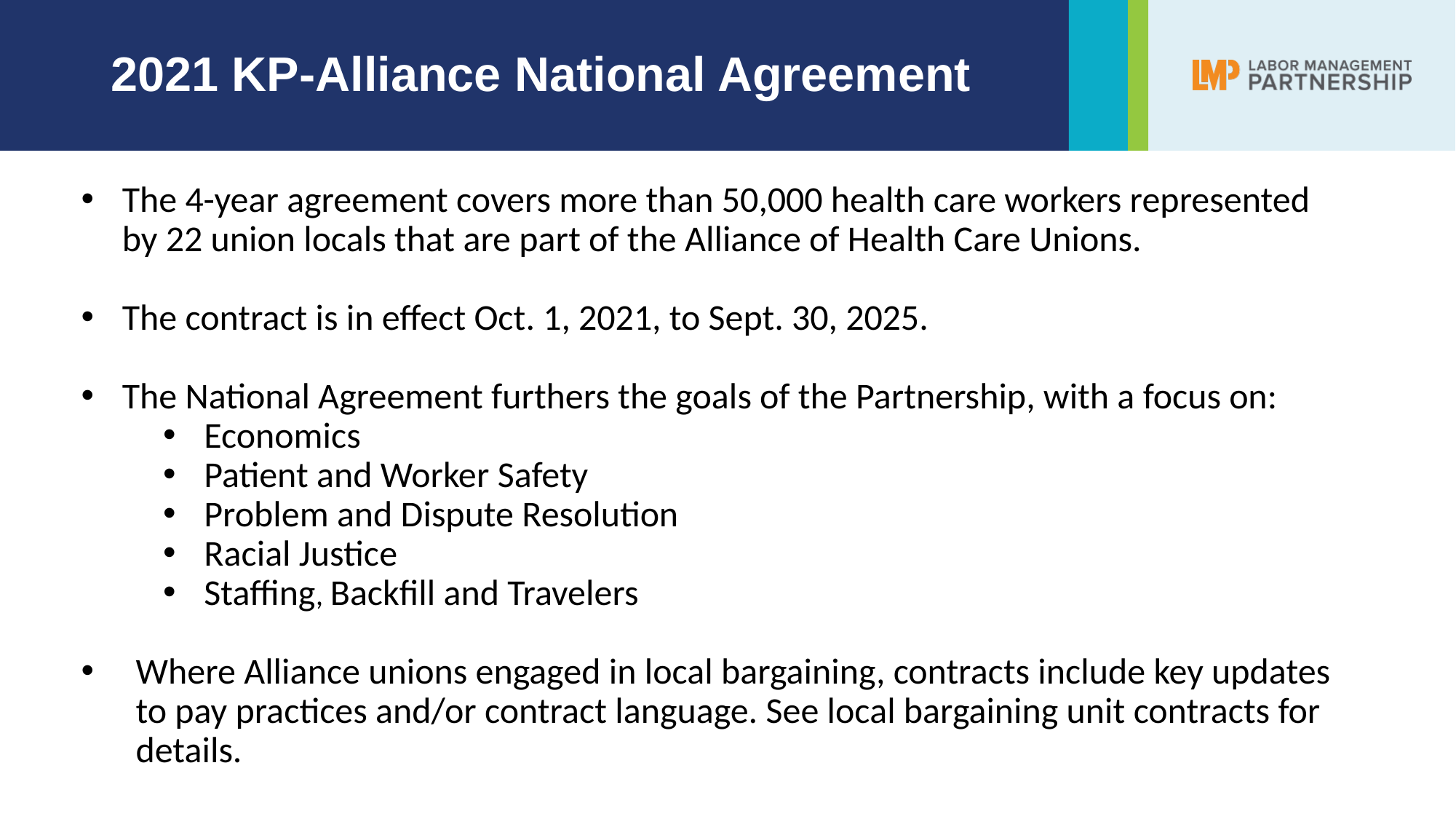

# 2021 KP-Alliance National Agreement
The 4-year agreement covers more than 50,000 health care workers represented by 22 union locals that are part of the Alliance of Health Care Unions.

The contract is in effect Oct. 1, 2021, to Sept. 30, 2025.

The National Agreement furthers the goals of the Partnership, with a focus on:
Economics
Patient and Worker Safety
Problem and Dispute Resolution
Racial Justice
Staffing, Backfill and Travelers

Where Alliance unions engaged in local bargaining, contracts include key updates to pay practices and/or contract language. See local bargaining unit contracts for details.